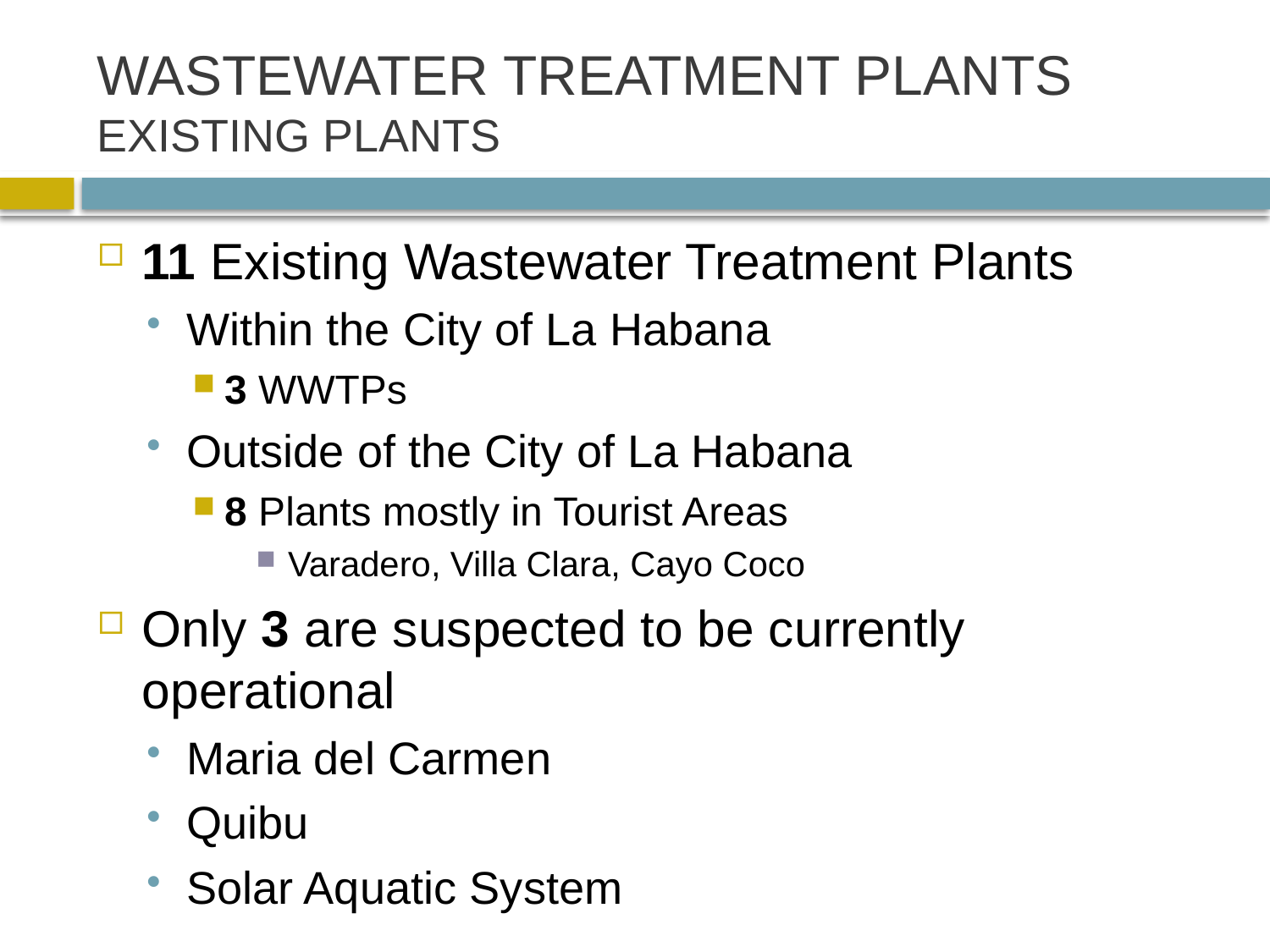

# WASTEWATER TREATMENT PLANTS EXISTING PLANTS
11 Existing Wastewater Treatment Plants
Within the City of La Habana
3 WWTPs
Outside of the City of La Habana
8 Plants mostly in Tourist Areas
Varadero, Villa Clara, Cayo Coco
Only 3 are suspected to be currently operational
Maria del Carmen
Quibu
Solar Aquatic System